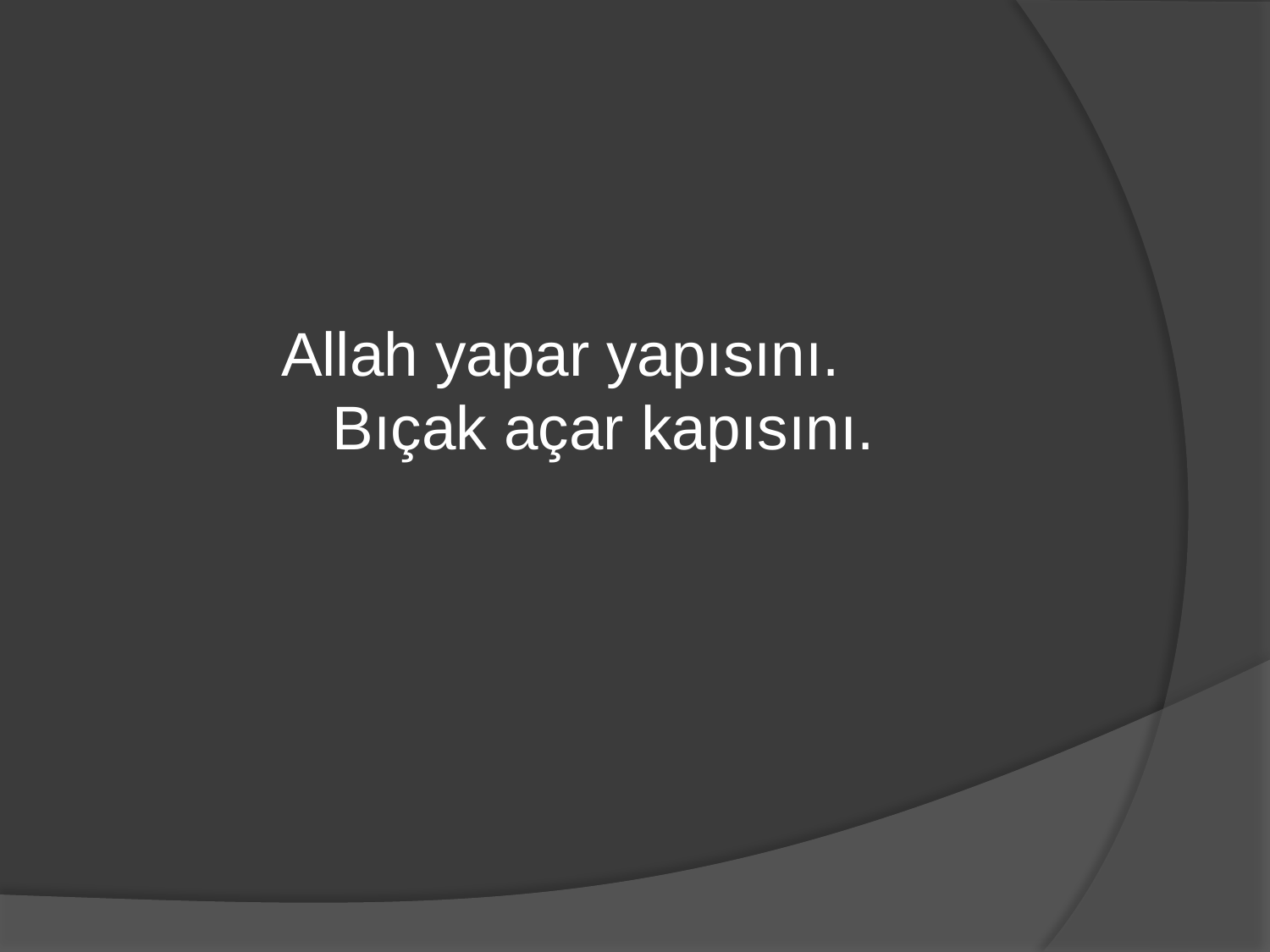

# Allah yapar yapısını.                       Bıçak açar kapısını.